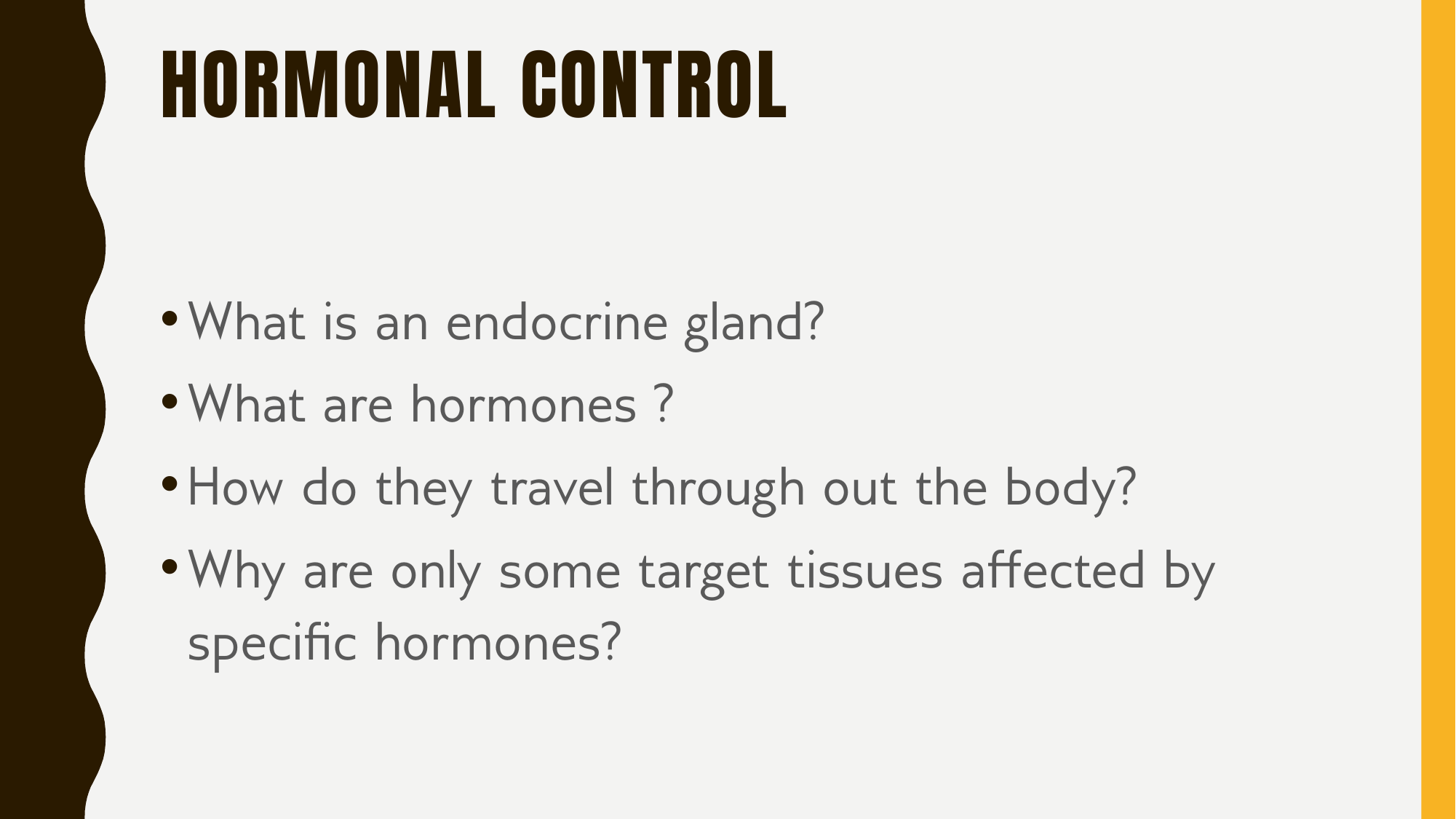

# Hormonal control
What is an endocrine gland?
What are hormones ?
How do they travel through out the body?
Why are only some target tissues affected by specific hormones?